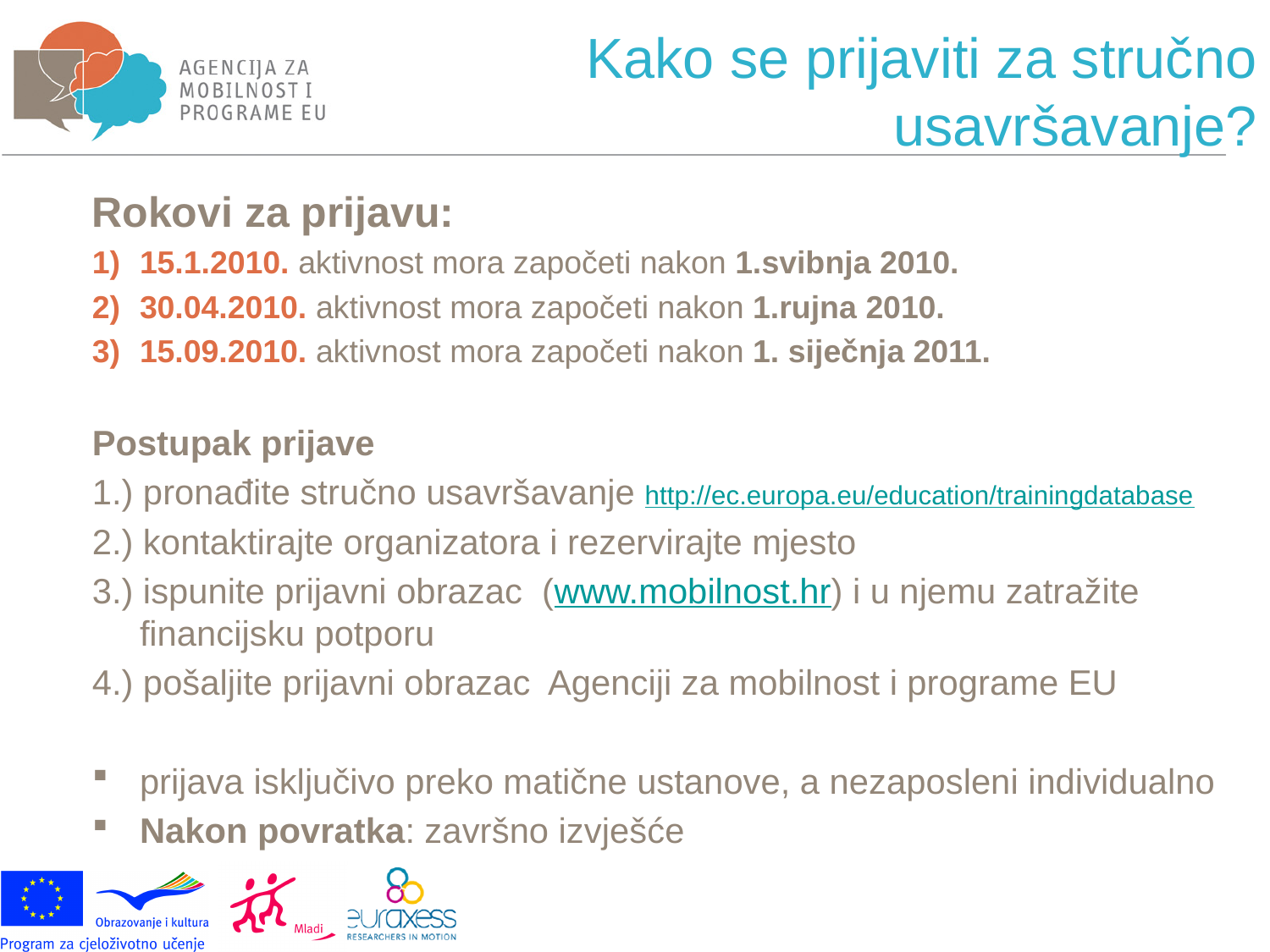

# Kako se prijaviti za stručno usavršavanje?
Rokovi za prijavu:
15.1.2010. aktivnost mora započeti nakon 1.svibnja 2010.
30.04.2010. aktivnost mora započeti nakon 1.rujna 2010.
15.09.2010. aktivnost mora započeti nakon 1. siječnja 2011.

Postupak prijave
1.) pronađite stručno usavršavanje http://ec.europa.eu/education/trainingdatabase
2.) kontaktirajte organizatora i rezervirajte mjesto
3.) ispunite prijavni obrazac  (www.mobilnost.hr) i u njemu zatražite financijsku potporu
4.) pošaljite prijavni obrazac  Agenciji za mobilnost i programe EU

prijava isključivo preko matične ustanove, a nezaposleni individualno
Nakon povratka: završno izvješće